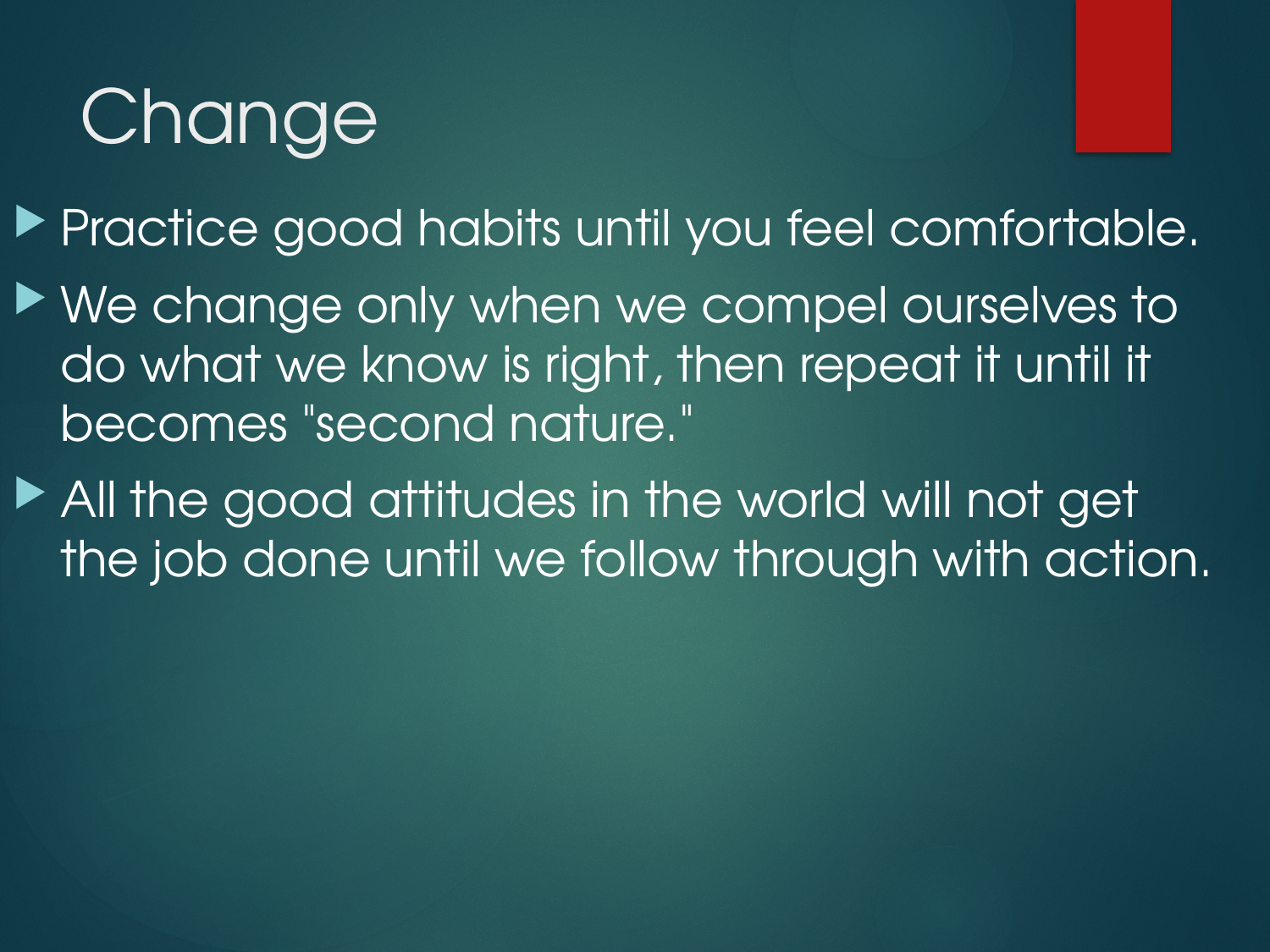

# Change
Practice good habits until you feel comfortable.
We change only when we compel ourselves to do what we know is right, then repeat it until it becomes "second nature."
All the good attitudes in the world will not get the job done until we follow through with action.